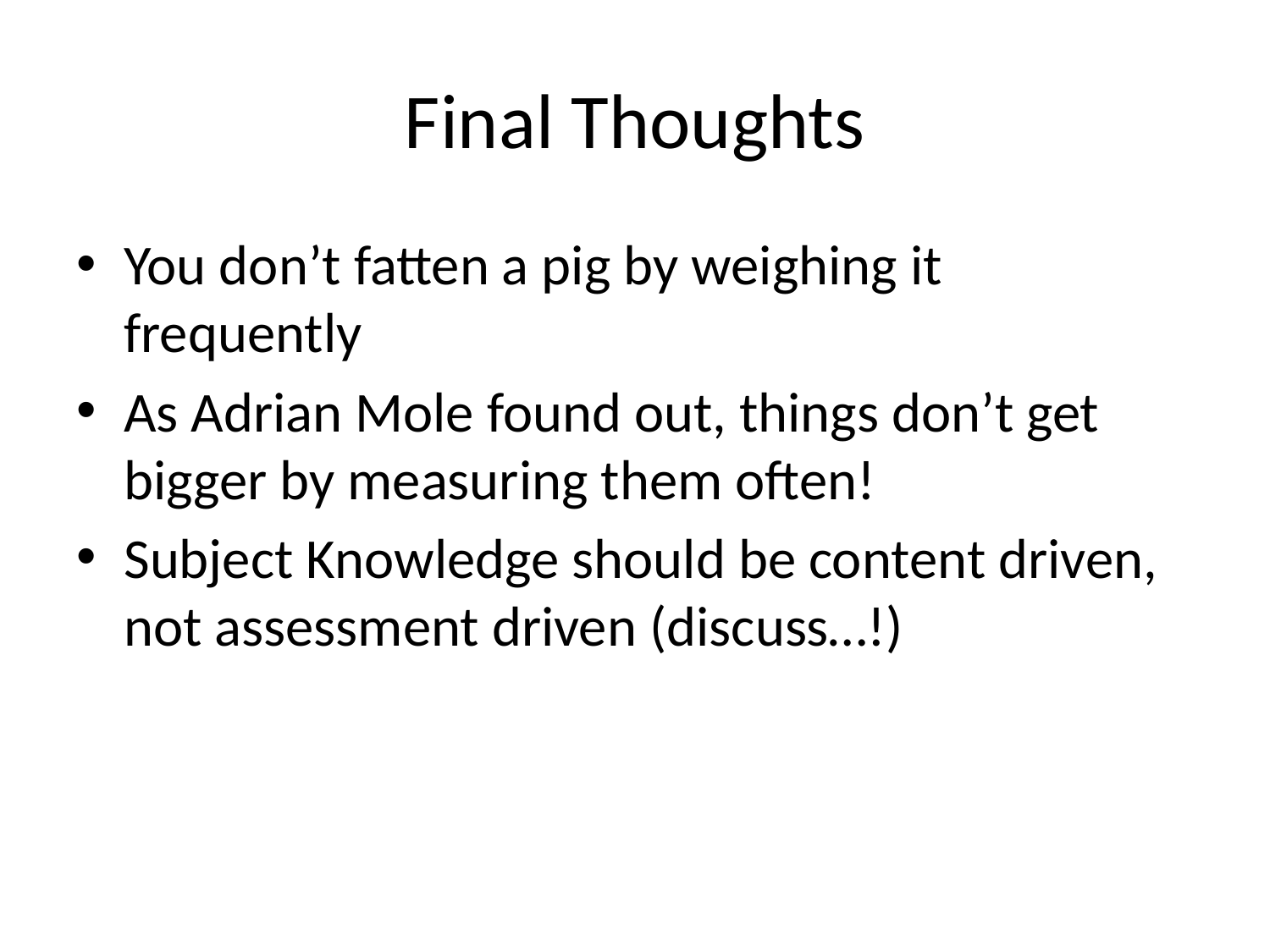

# Final Thoughts
You don’t fatten a pig by weighing it frequently
As Adrian Mole found out, things don’t get bigger by measuring them often!
Subject Knowledge should be content driven, not assessment driven (discuss…!)